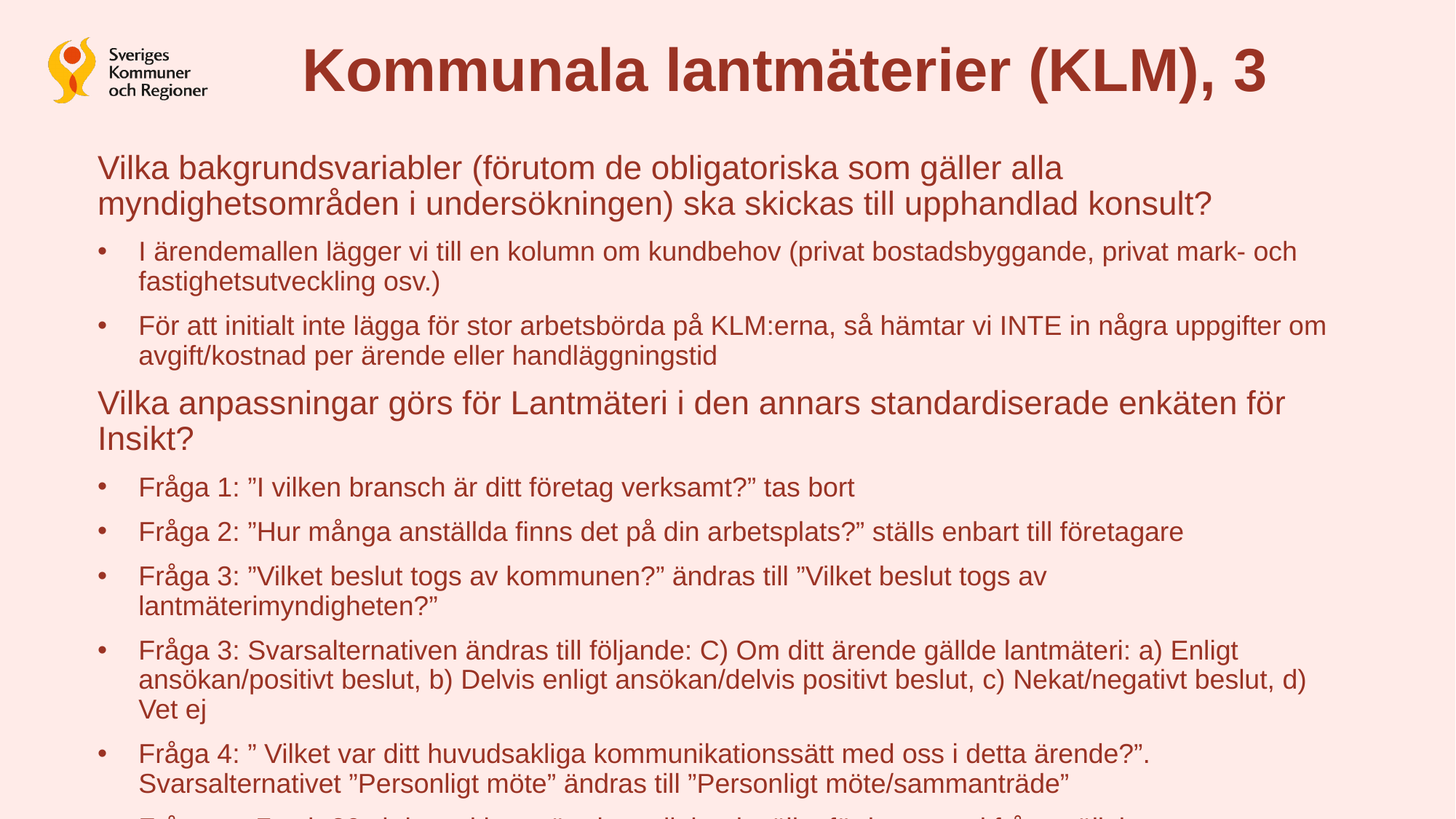

Kommunala lantmäterier (KLM), 3
Vilka bakgrundsvariabler (förutom de obligatoriska som gäller alla myndighetsområden i undersökningen) ska skickas till upphandlad konsult?
I ärendemallen lägger vi till en kolumn om kundbehov (privat bostadsbyggande, privat mark- och fastighetsutveckling osv.)
För att initialt inte lägga för stor arbetsbörda på KLM:erna, så hämtar vi INTE in några uppgifter om avgift/kostnad per ärende eller handläggningstid
Vilka anpassningar görs för Lantmäteri i den annars standardiserade enkäten för Insikt?
Fråga 1: ”I vilken bransch är ditt företag verksamt?” tas bort
Fråga 2: ”Hur många anställda finns det på din arbetsplats?” ställs enbart till företagare
Fråga 3: ”Vilket beslut togs av kommunen?” ändras till ”Vilket beslut togs av lantmäterimyndigheten?”
Fråga 3: Svarsalternativen ändras till följande: C) Om ditt ärende gällde lantmäteri: a) Enligt ansökan/positivt beslut, b) Delvis enligt ansökan/delvis positivt beslut, c) Nekat/negativt beslut, d) Vet ej
Fråga 4: ” Vilket var ditt huvudsakliga kommunikationssätt med oss i detta ärende?”. Svarsalternativet ”Personligt möte” ändras till ”Personligt möte/sammanträde”
Frågorna 7 och 20 skriver vi lantmäterimyndighet i stället för kommun i frågeställningarna